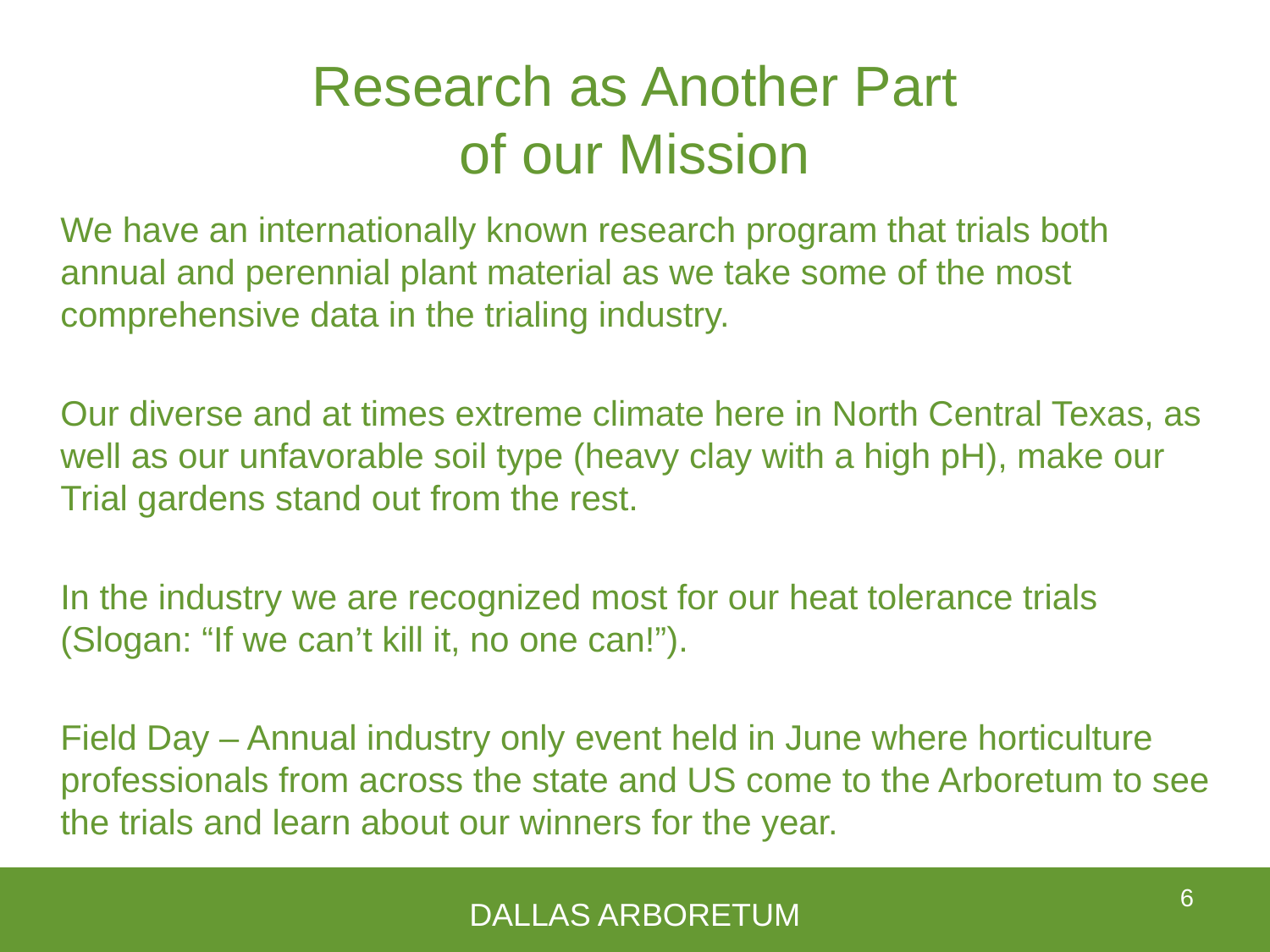

# Research as Another Part of our Mission
	We have an internationally known research program that trials both annual and perennial plant material as we take some of the most comprehensive data in the trialing industry.

	Our diverse and at times extreme climate here in North Central Texas, as well as our unfavorable soil type (heavy clay with a high pH), make our Trial gardens stand out from the rest.

	In the industry we are recognized most for our heat tolerance trials (Slogan: “If we can’t kill it, no one can!”).

	Field Day – Annual industry only event held in June where horticulture professionals from across the state and US come to the Arboretum to see the trials and learn about our winners for the year.

6